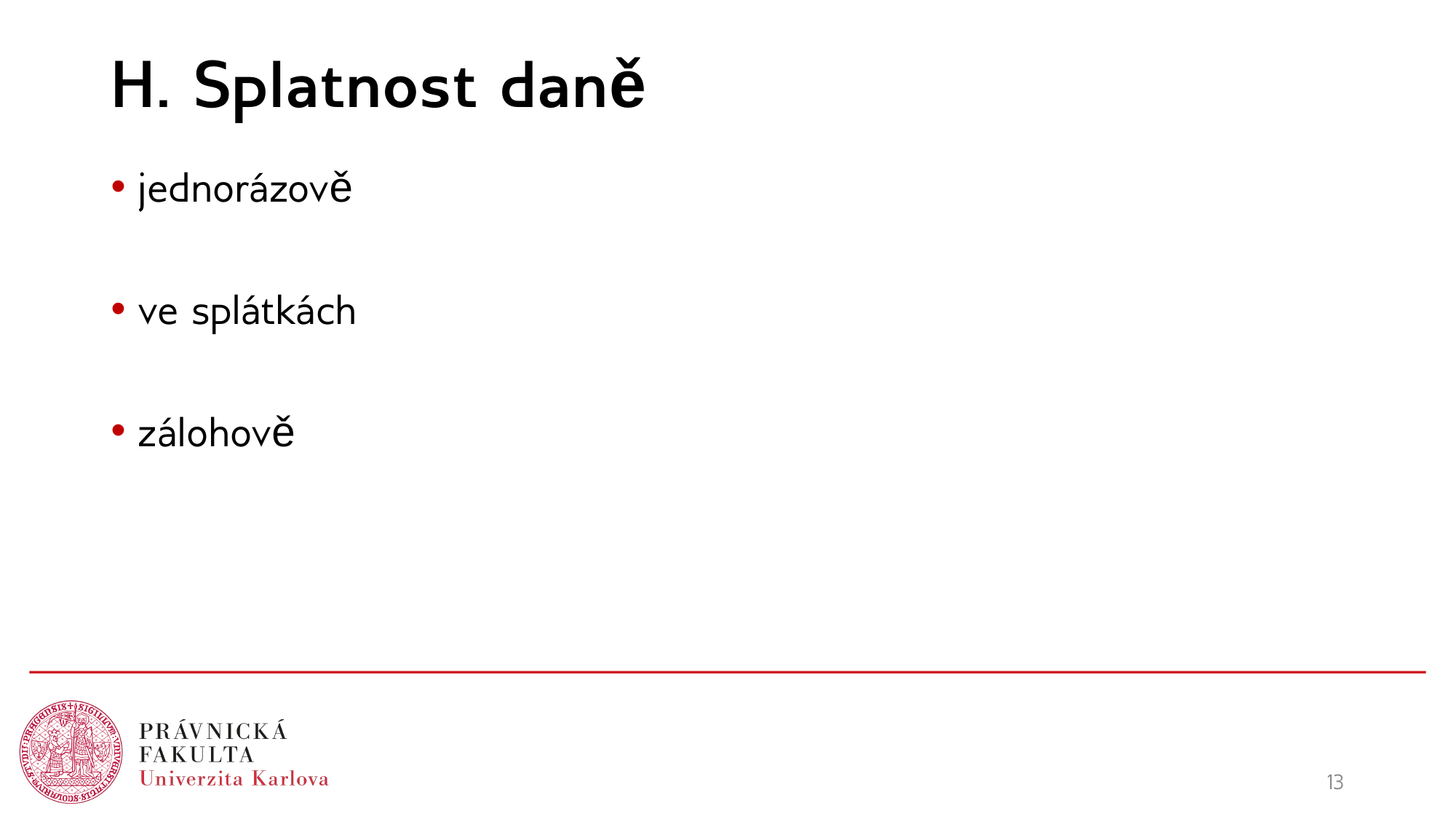

# H. Splatnost daně
jednorázově

ve splátkách

zálohově

13